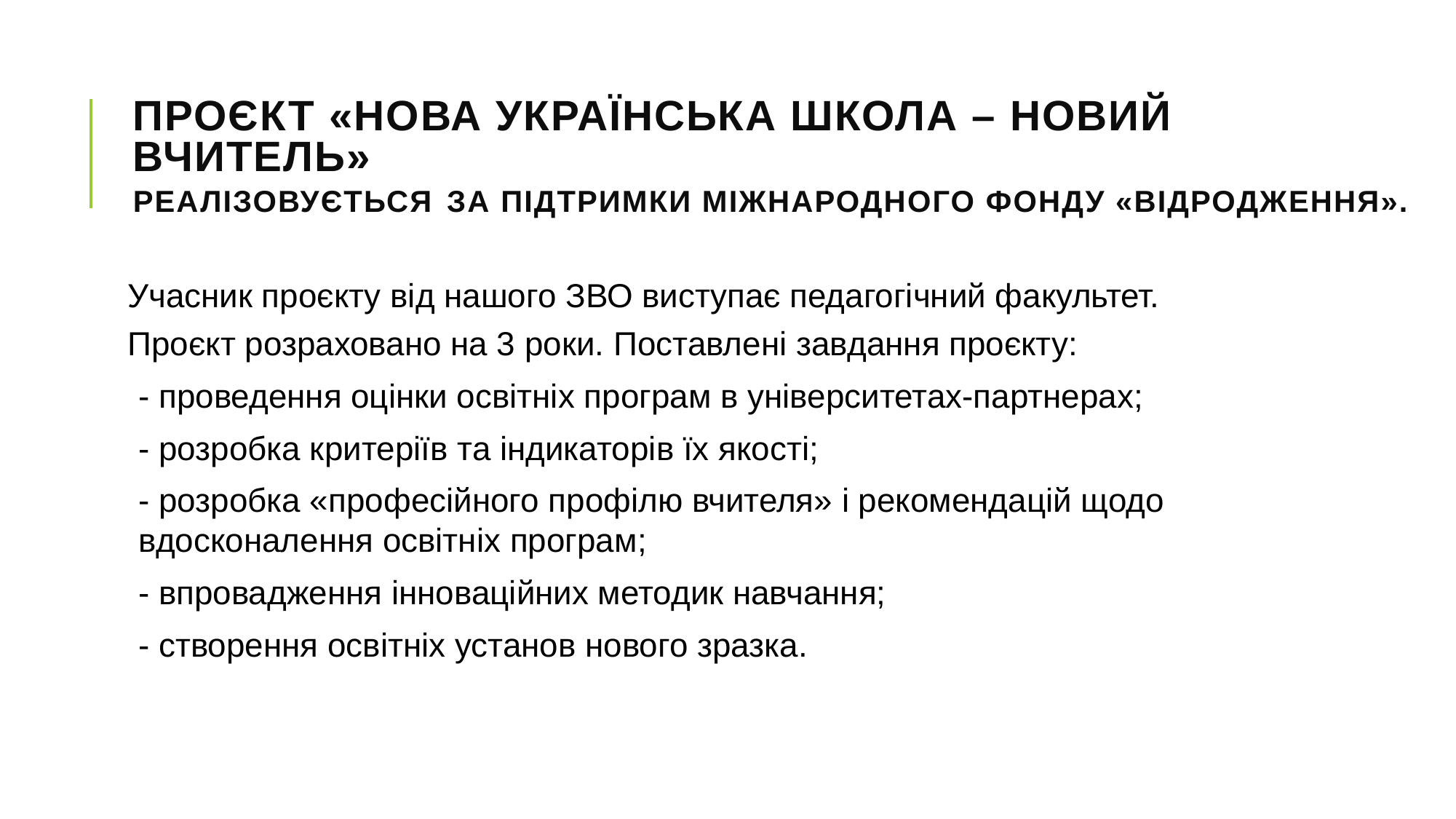

# Проєкт «Нова українська школа – новий вчитель» Реалізовується за підтримки Міжнародного фонду «Відродження».
Учасник проєкту від нашого ЗВО виступає педагогічний факультет.
Проєкт розраховано на 3 роки. Поставлені завдання проєкту:
- проведення оцінки освітніх програм в університетах-партнерах;
- розробка критеріїв та індикаторів їх якості;
- розробка «професійного профілю вчителя» і рекомендацій щодо вдосконалення освітніх програм;
- впровадження інноваційних методик навчання;
- створення освітніх установ нового зразка.